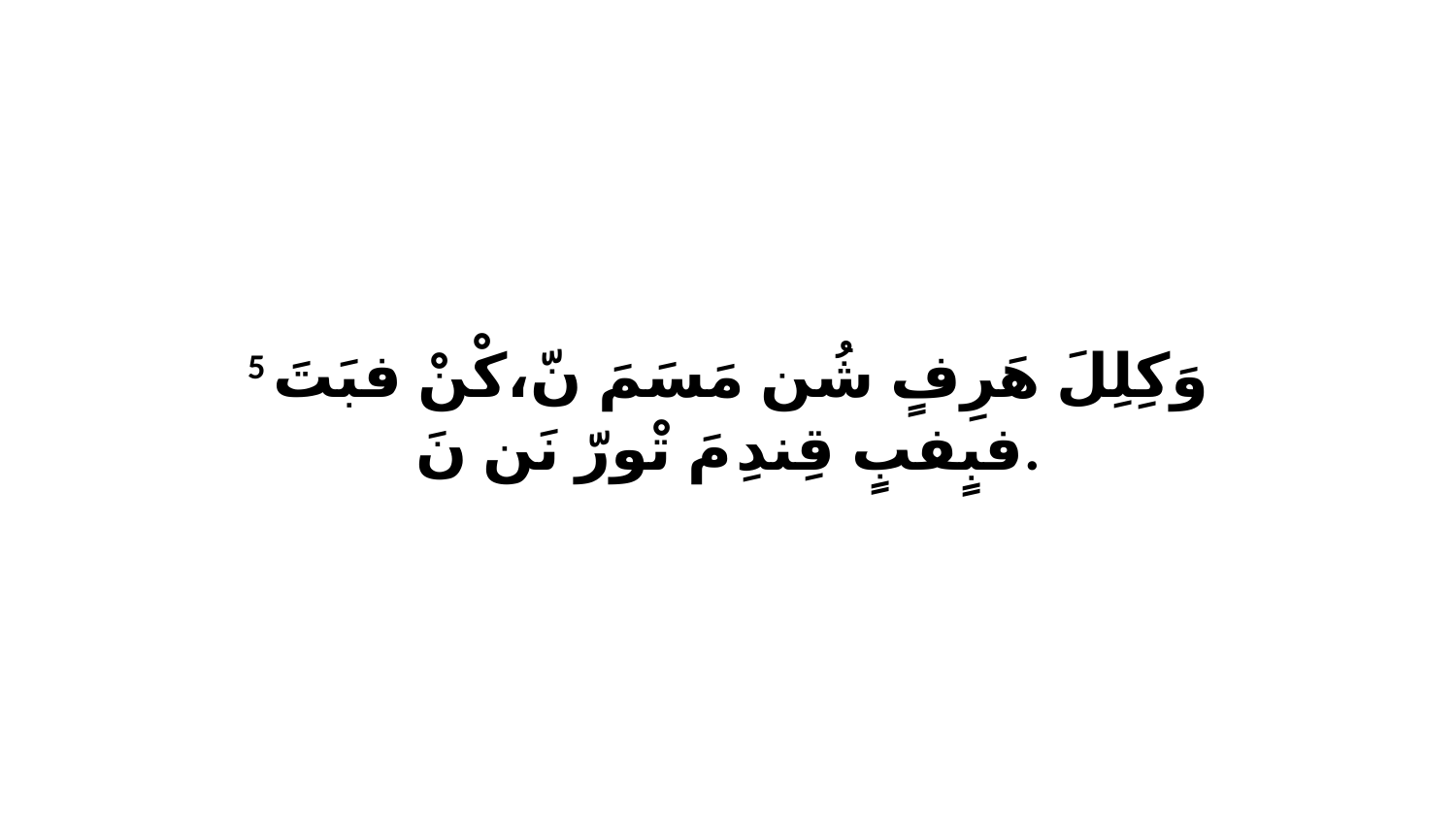

5 وَكِلِلَ هَرِفٍ شُن مَسَمَ نّ،كْنْ فبَتَ فبٍفبٍ قِندِ مَ تْورّ نَن نَ.